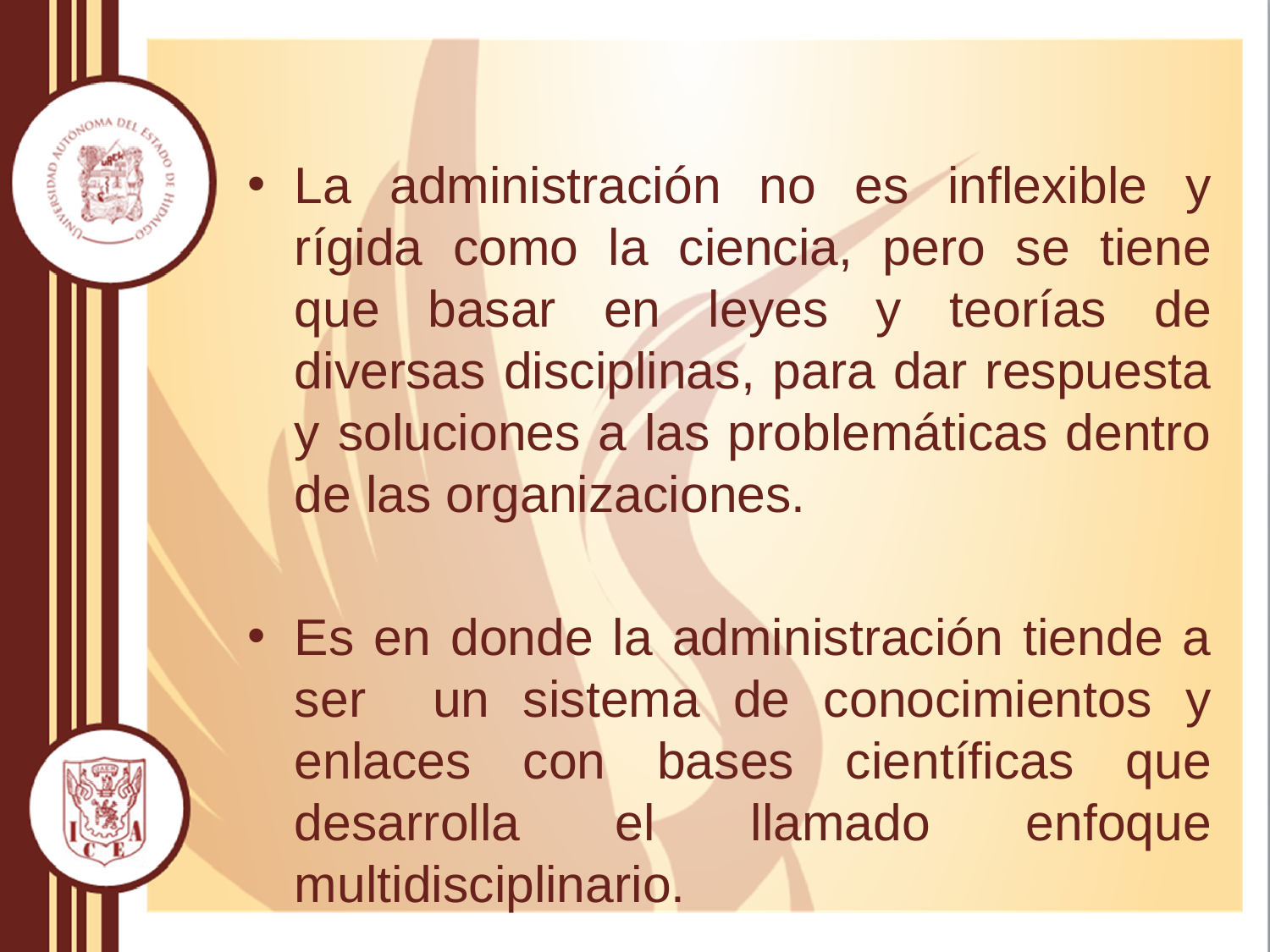

La administración no es inflexible y rígida como la ciencia, pero se tiene que basar en leyes y teorías de diversas disciplinas, para dar respuesta y soluciones a las problemáticas dentro de las organizaciones.

Es en donde la administración tiende a ser  un sistema de conocimientos y enlaces con bases científicas que desarrolla el llamado enfoque multidisciplinario.